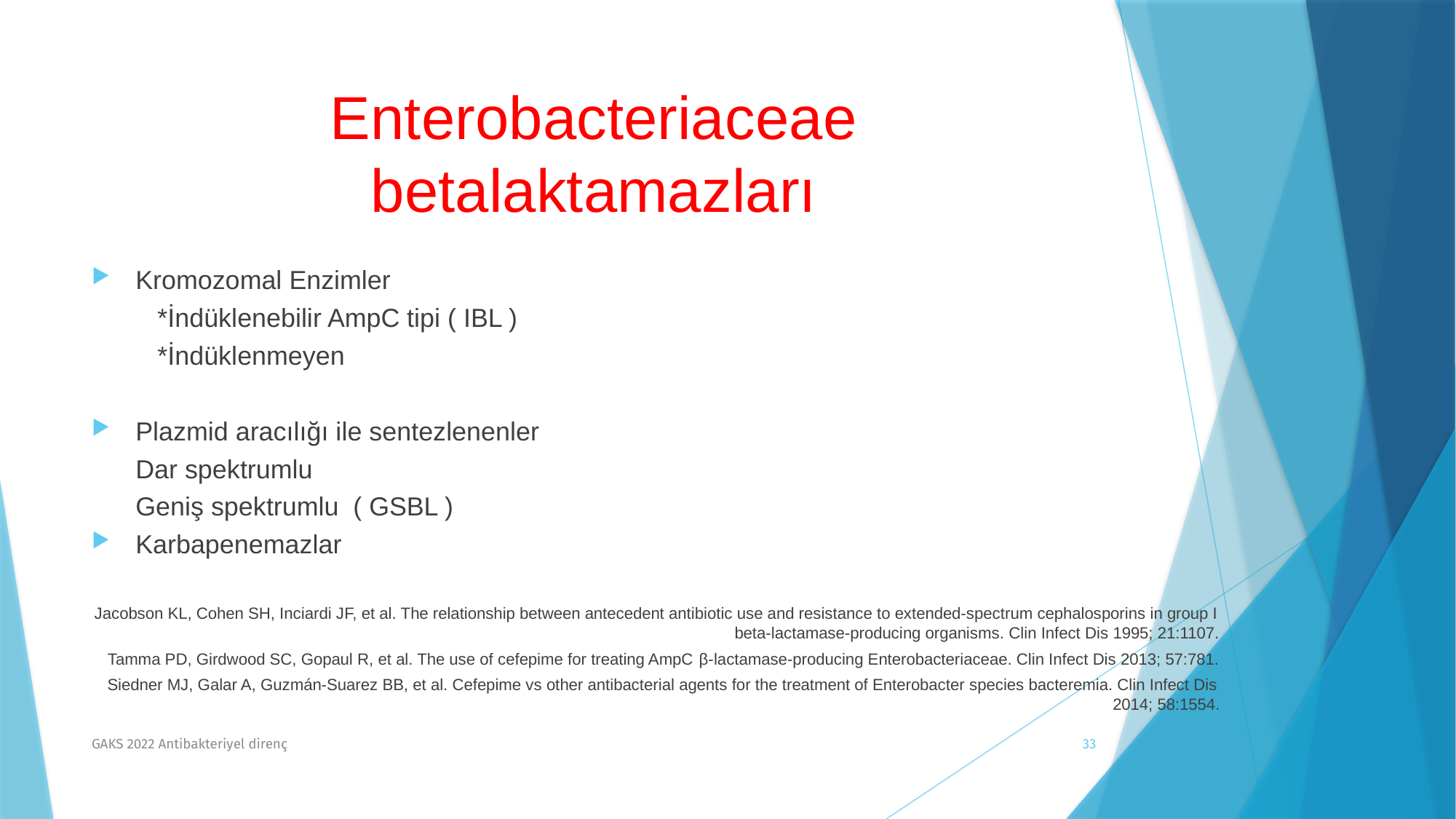

# Enterobacteriaceae betalaktamazları
Kromozomal Enzimler
	   *İndüklenebilir AmpC tipi ( IBL )
	   *İndüklenmeyen

Plazmid aracılığı ile sentezlenenler
		Dar spektrumlu
		Geniş spektrumlu  ( GSBL )
Karbapenemazlar

Jacobson KL, Cohen SH, Inciardi JF, et al. The relationship between antecedent antibiotic use and resistance to extended-spectrum cephalosporins in group I beta-lactamase-producing organisms. Clin Infect Dis 1995; 21:1107.
Tamma PD, Girdwood SC, Gopaul R, et al. The use of cefepime for treating AmpC β-lactamase-producing Enterobacteriaceae. Clin Infect Dis 2013; 57:781.
Siedner MJ, Galar A, Guzmán-Suarez BB, et al. Cefepime vs other antibacterial agents for the treatment of Enterobacter species bacteremia. Clin Infect Dis 2014; 58:1554.

GAKS 2022 Antibakteriyel direnç
33